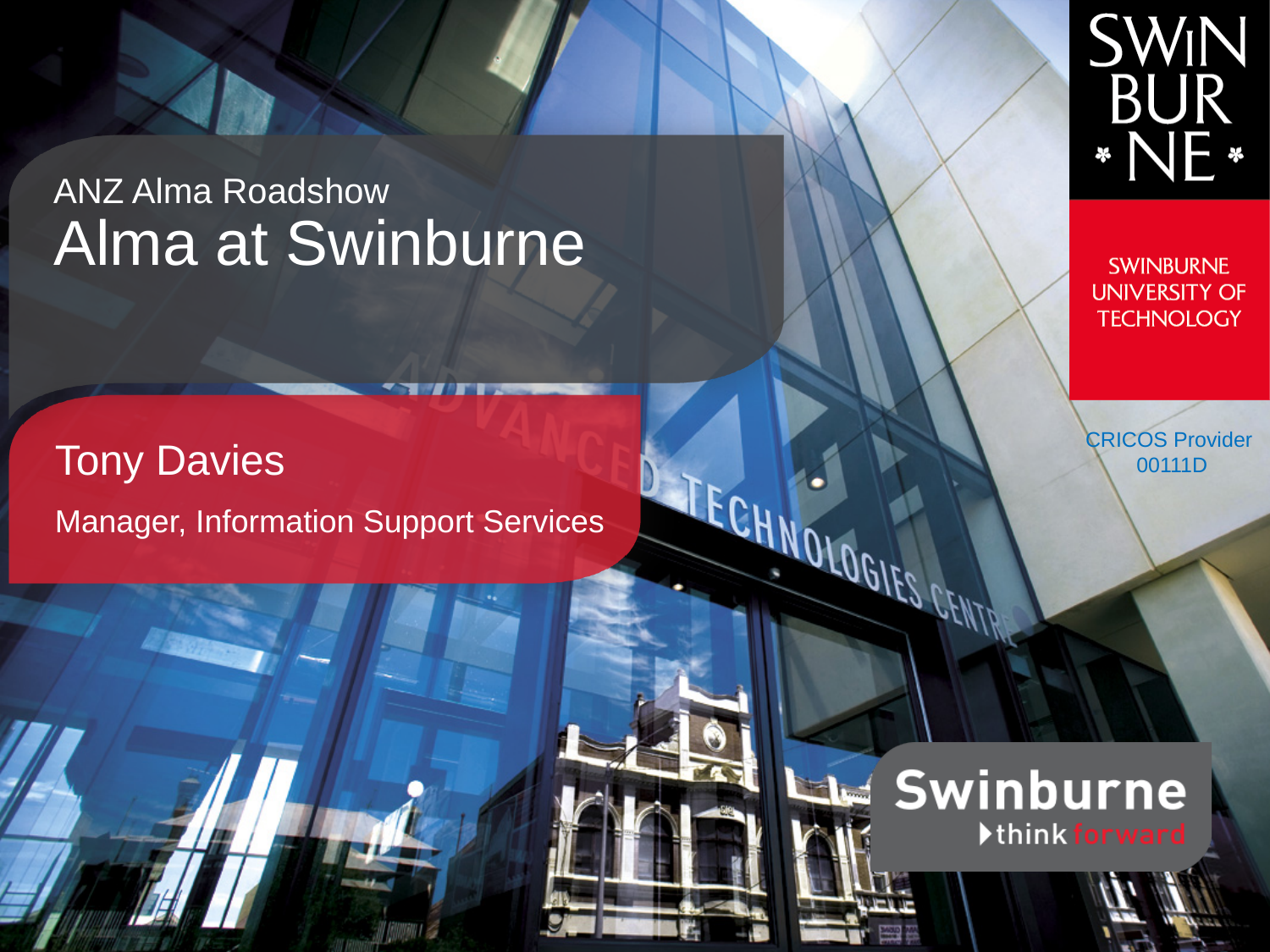

ANZ Alma Roadshow
Alma at Swinburne
Tony Davies
Manager, Information Support Services